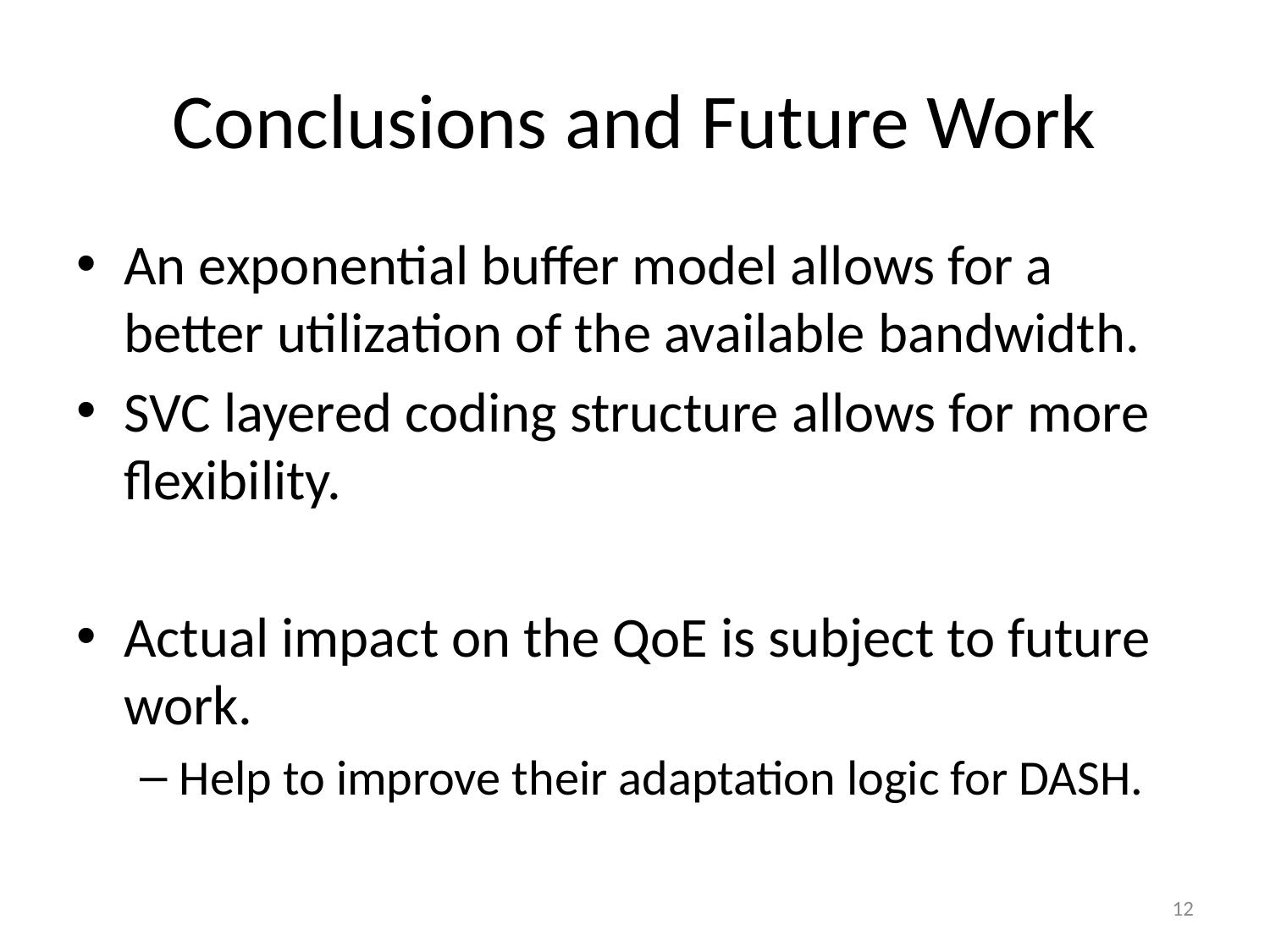

# Conclusions and Future Work
An exponential buffer model allows for a better utilization of the available bandwidth.
SVC layered coding structure allows for more flexibility.

Actual impact on the QoE is subject to future work.
Help to improve their adaptation logic for DASH.
12